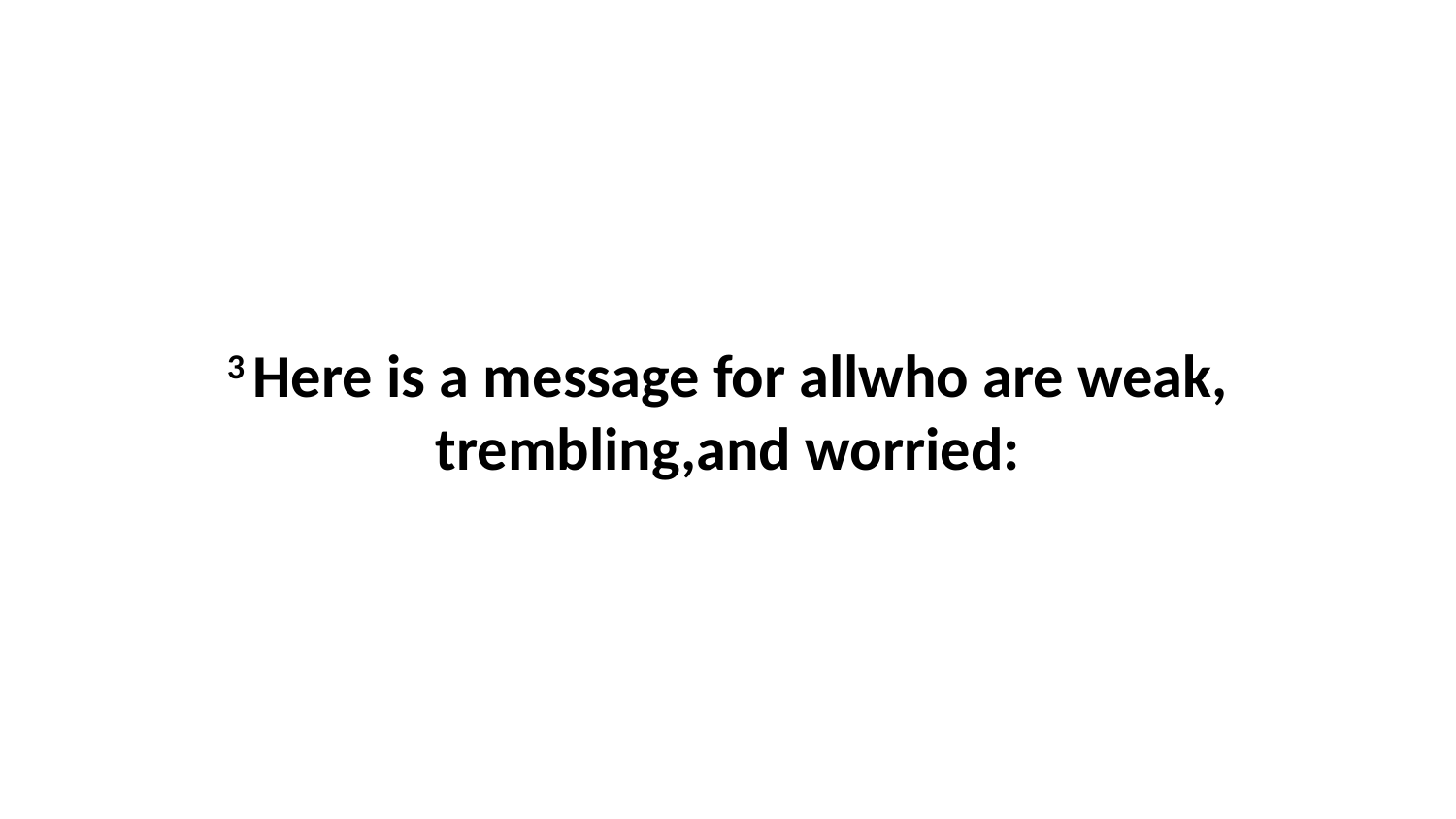

3 Here is a message for allwho are weak, trembling,and worried: